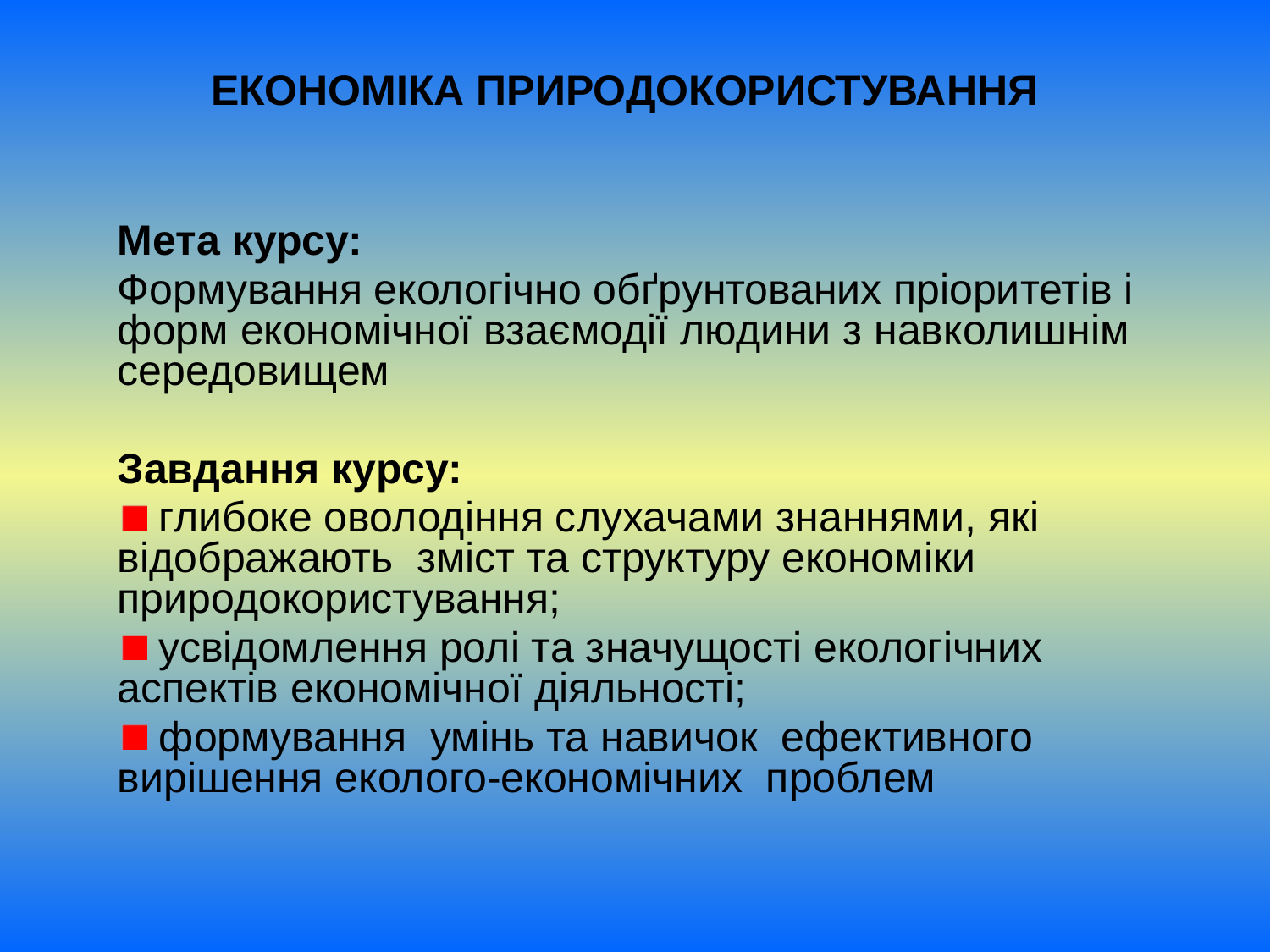

# ЕКОНОМІКА ПРИРОДОКОРИСТУВАННЯ
Мета курсу:
Формування екологічно обґрунтованих пріоритетів і форм економічної взаємодії людини з навколишнім середовищем

Завдання курсу:
 глибоке оволодіння слухачами знаннями, які відображають  зміст та структуру економіки природокористування;
 усвідомлення ролі та значущості екологічних аспектів економічної діяльності;
 формування  умінь та навичок  ефективного вирішення еколого-економічних  проблем